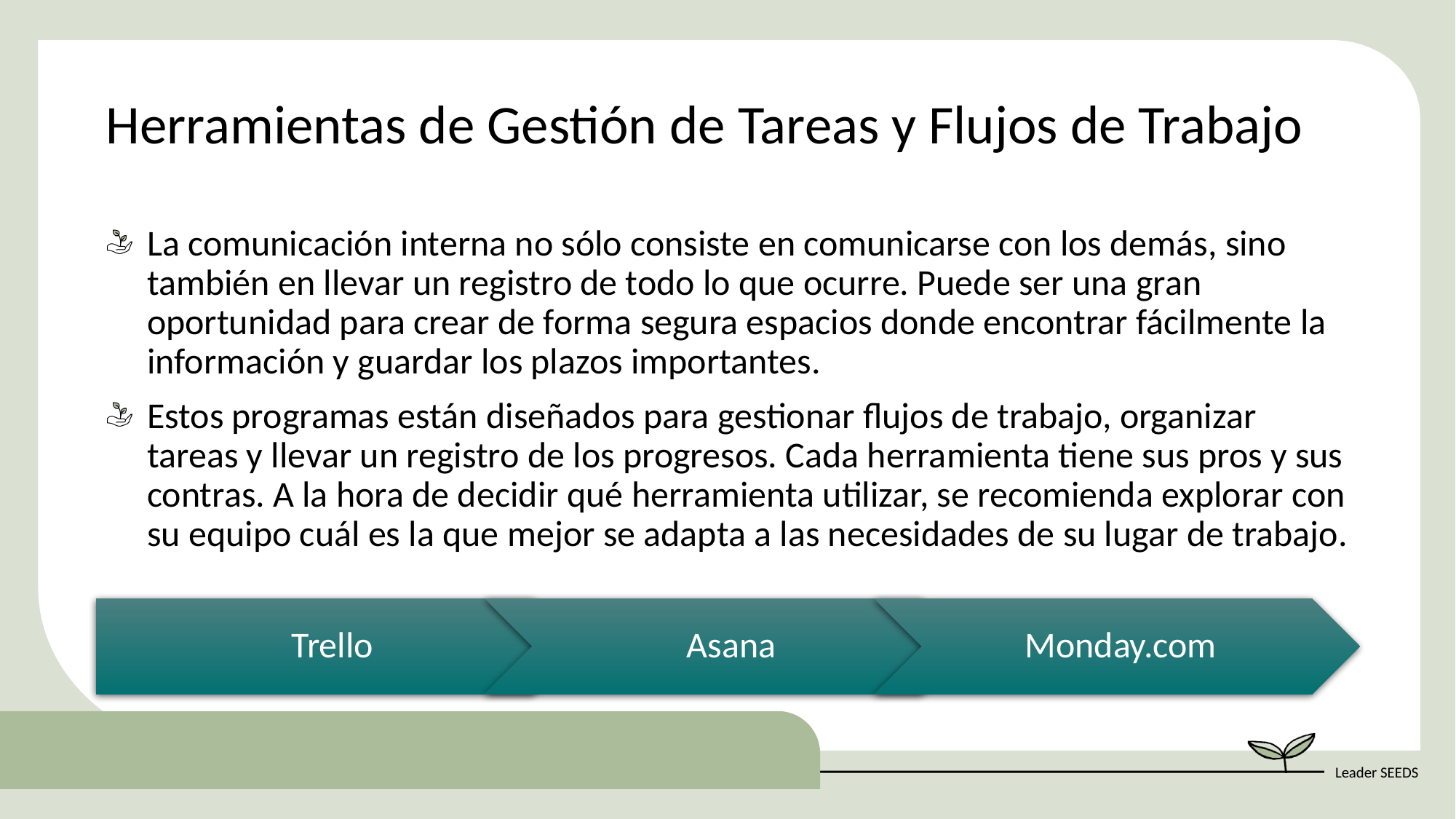

Herramientas de Gestión de Tareas y Flujos de Trabajo
La comunicación interna no sólo consiste en comunicarse con los demás, sino también en llevar un registro de todo lo que ocurre. Puede ser una gran oportunidad para crear de forma segura espacios donde encontrar fácilmente la información y guardar los plazos importantes.
Estos programas están diseñados para gestionar flujos de trabajo, organizar tareas y llevar un registro de los progresos. Cada herramienta tiene sus pros y sus contras. A la hora de decidir qué herramienta utilizar, se recomienda explorar con su equipo cuál es la que mejor se adapta a las necesidades de su lugar de trabajo.
Trello
Asana
Monday.com